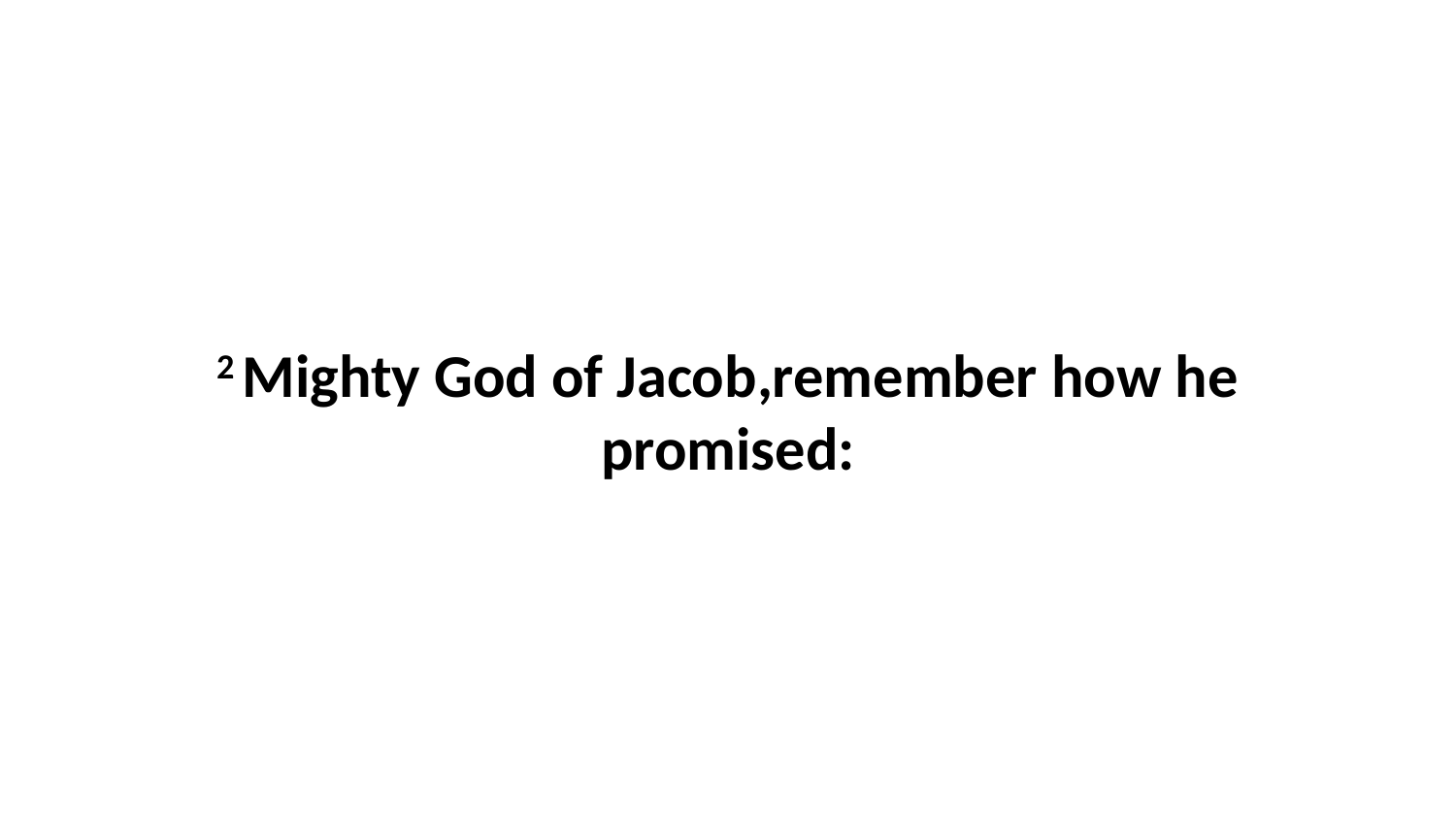

2 Mighty God of Jacob,remember how he promised: